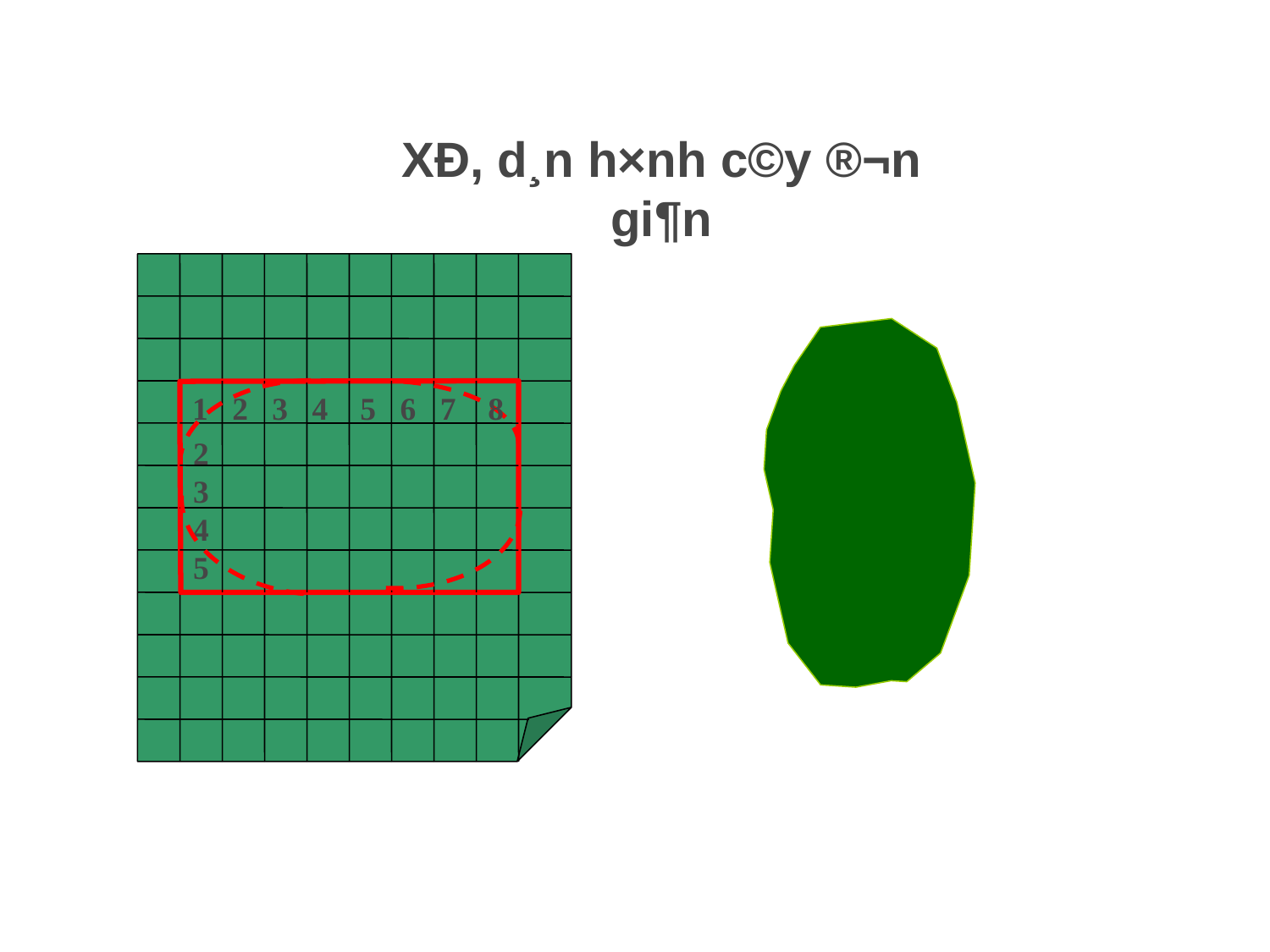

#
XÐ, d¸n h×nh c©y ®¬n gi¶n

1   2   3   4    5   6   7    8

2
3
4
5